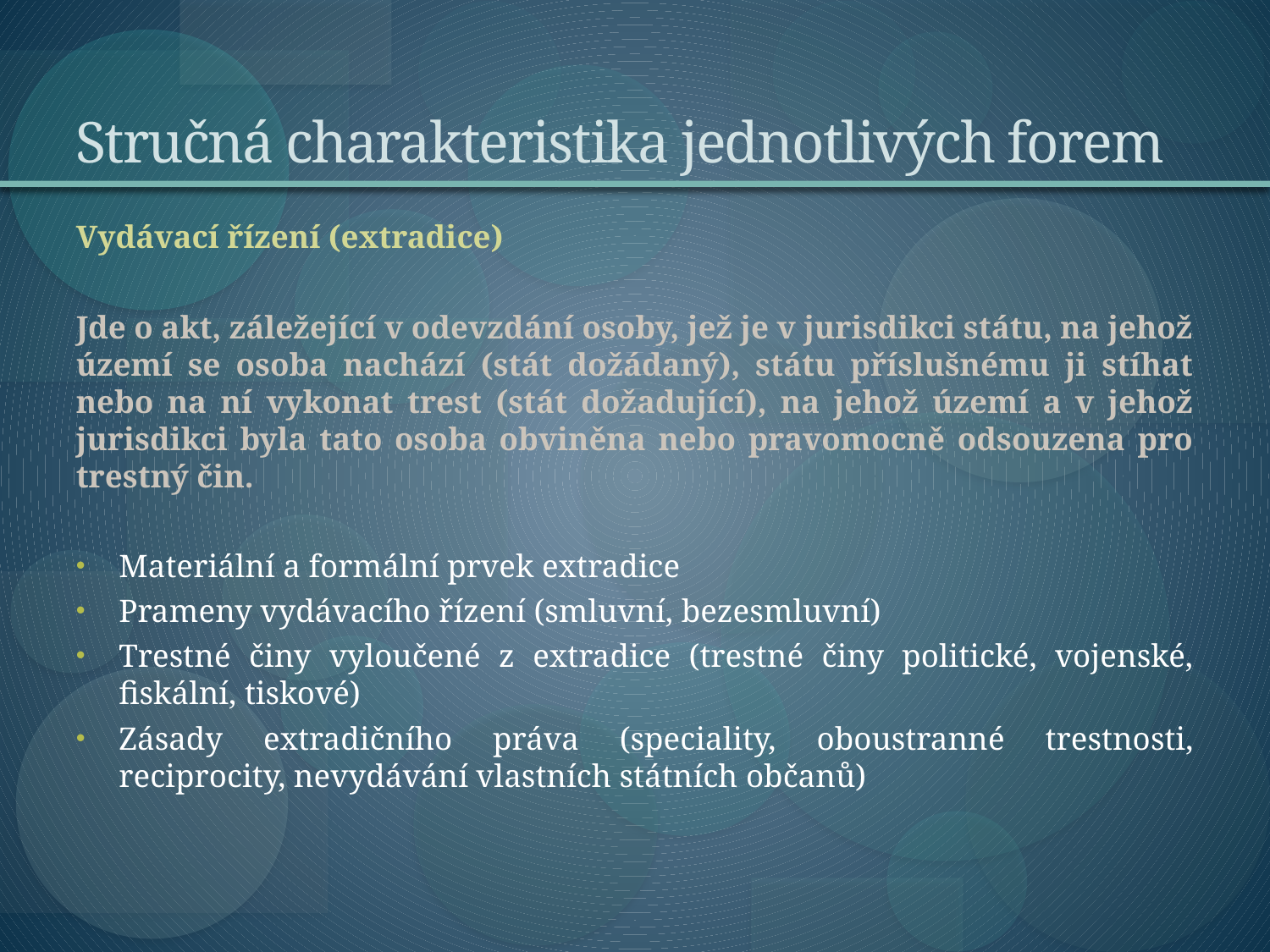

# Stručná charakteristika jednotlivých forem
Vydávací řízení (extradice)

Jde o akt, záležející v odevzdání osoby, jež je v jurisdikci státu, na jehož území se osoba nachází (stát dožádaný), státu příslušnému ji stíhat nebo na ní vykonat trest (stát dožadující), na jehož území a v jehož jurisdikci byla tato osoba obviněna nebo pravomocně odsouzena pro trestný čin.

Materiální a formální prvek extradice
Prameny vydávacího řízení (smluvní, bezesmluvní)
Trestné činy vyloučené z extradice (trestné činy politické, vojenské, fiskální, tiskové)
Zásady extradičního práva (speciality, oboustranné trestnosti, reciprocity, nevydávání vlastních státních občanů)